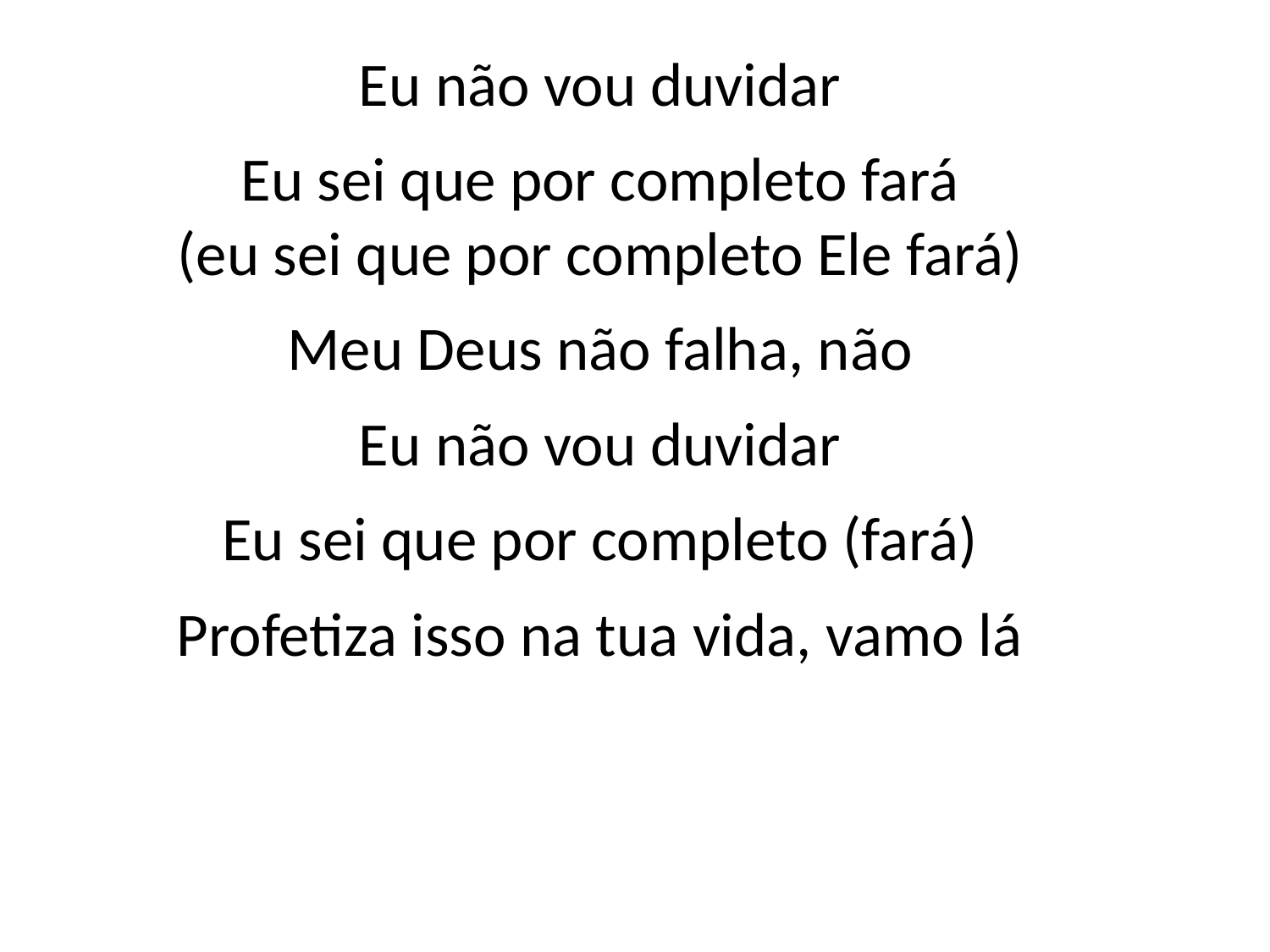

Eu não vou duvidar

Eu sei que por completo fará
(eu sei que por completo Ele fará)

Meu Deus não falha, não

Eu não vou duvidar

Eu sei que por completo (fará)

Profetiza isso na tua vida, vamo lá

#